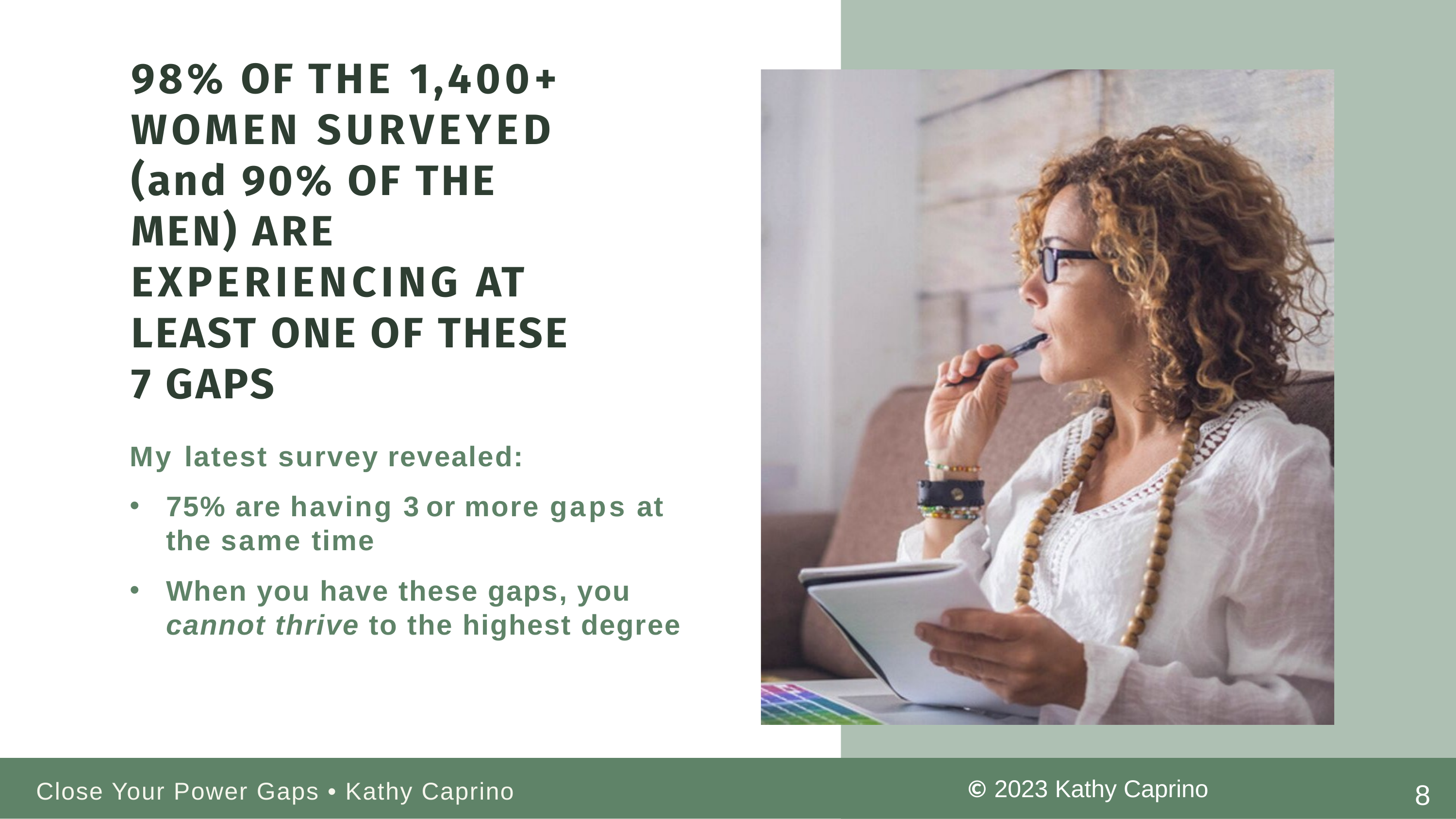

# 98% OF THE 1,400+ WOMEN SURVEYED (and 90% OF THE MEN) ARE EXPERIENCING AT LEAST ONE OF THESE 7 GAPS

My latest survey revealed:
75% are having 3 or more gaps at  the same time
When you have these gaps, you cannot thrive to the highest degree

  © 2023 Kathy Caprino
Close Your Power Gaps • Kathy Caprino
8